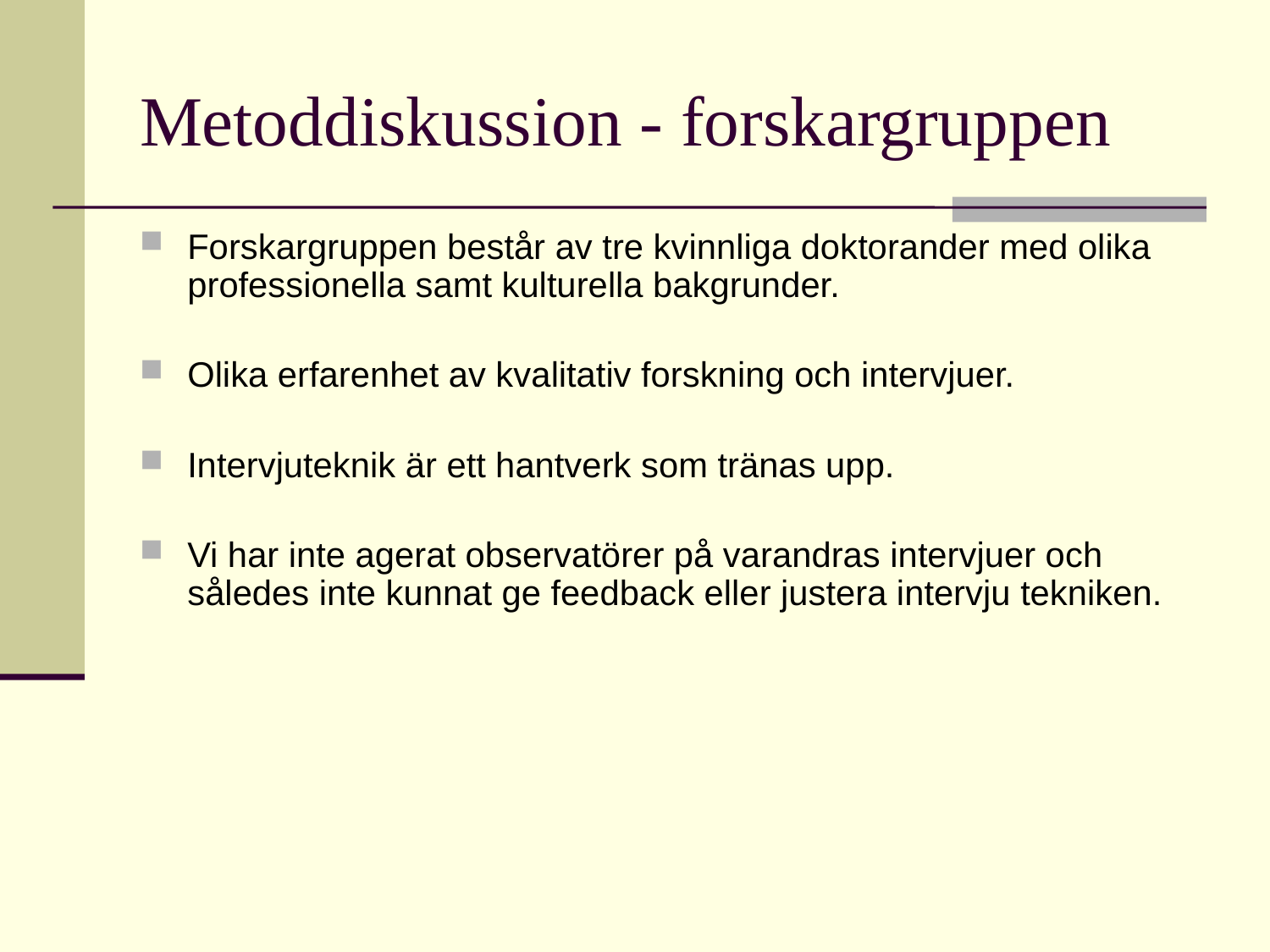

# Metoddiskussion - forskargruppen
Forskargruppen består av tre kvinnliga doktorander med olika professionella samt kulturella bakgrunder.

Olika erfarenhet av kvalitativ forskning och intervjuer.

Intervjuteknik är ett hantverk som tränas upp.

Vi har inte agerat observatörer på varandras intervjuer och således inte kunnat ge feedback eller justera intervju tekniken.